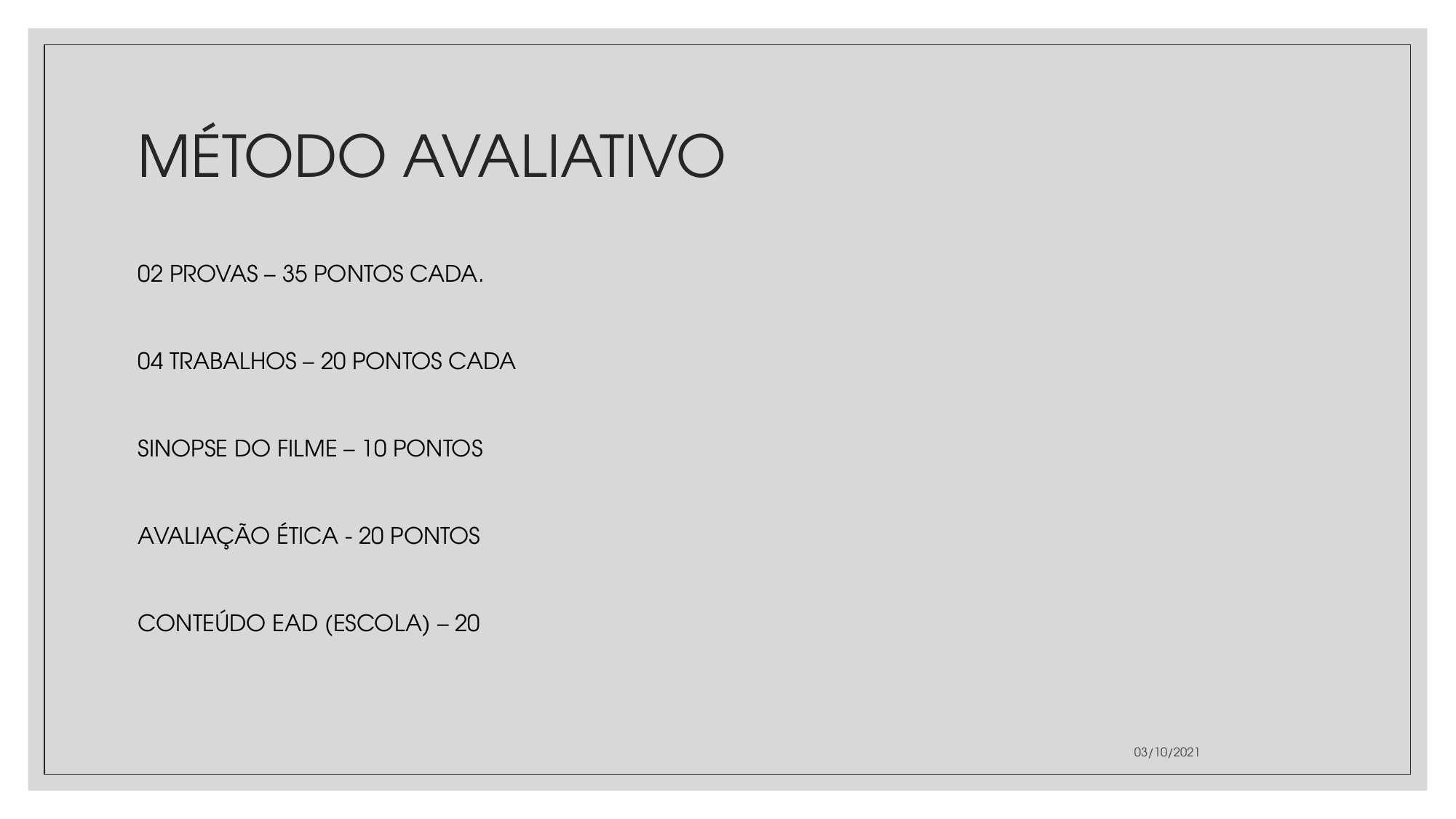

# MÉTODO AVALIATIVO
02 PROVAS – 35 PONTOS CADA.

04 TRABALHOS – 20 PONTOS CADA

SINOPSE DO FILME – 10 PONTOS

AVALIAÇÃO ÉTICA - 20 PONTOS

CONTEÚDO EAD (ESCOLA) – 20

03/10/2021